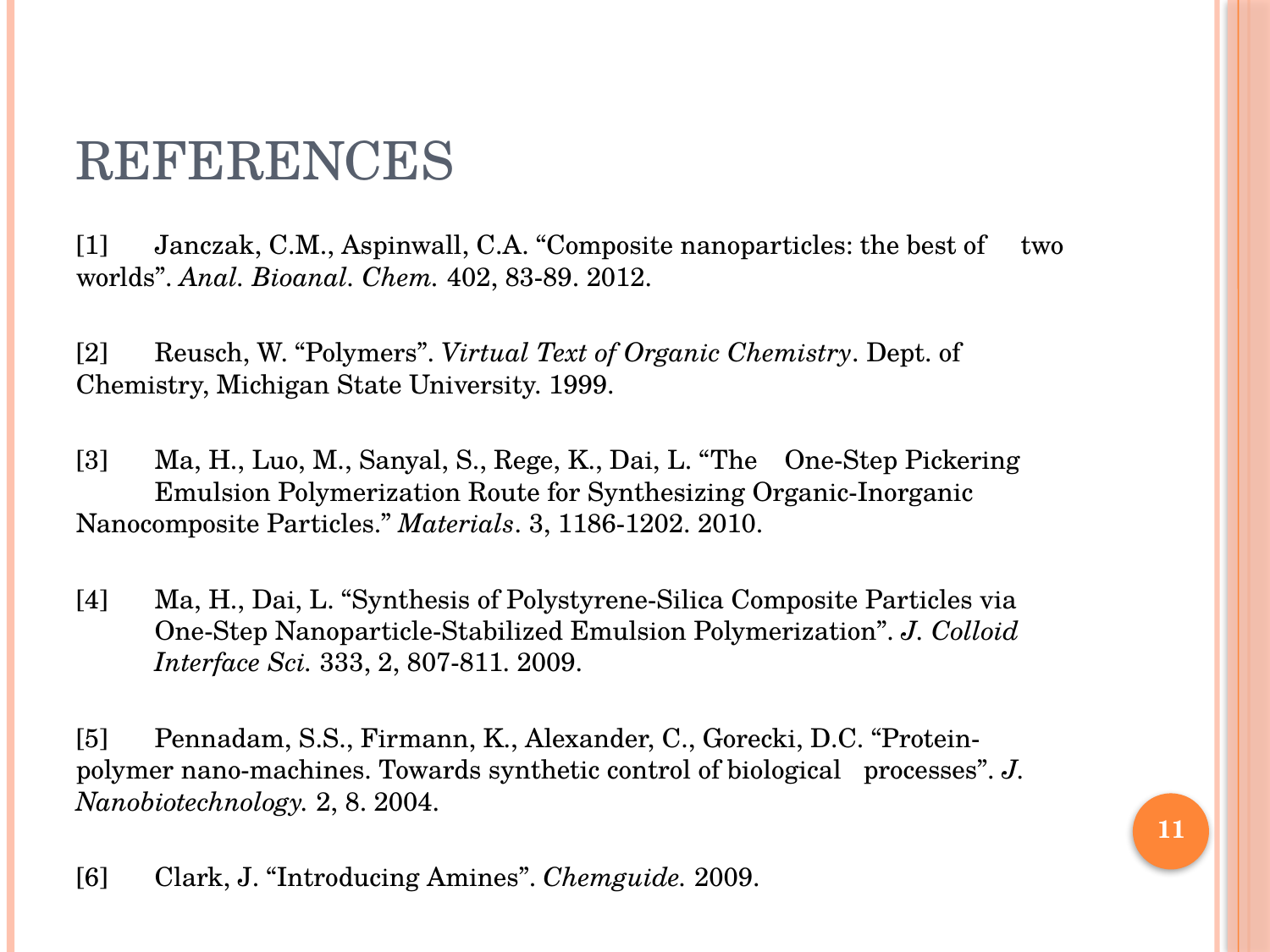

# References
[1]	Janczak, C.M., Aspinwall, C.A. “Composite nanoparticles: the best of 	two worlds”. Anal. Bioanal. Chem. 402, 83-89. 2012.

[2]	Reusch, W. “Polymers”. Virtual Text of Organic Chemistry. Dept. of 	Chemistry, Michigan State University. 1999.

[3]	Ma, H., Luo, M., Sanyal, S., Rege, K., Dai, L. “The 	One-Step Pickering 	Emulsion Polymerization Route for Synthesizing Organic-Inorganic 	Nanocomposite Particles.” Materials. 3, 1186-1202. 2010.

[4]	Ma, H., Dai, L. “Synthesis of Polystyrene-Silica Composite Particles via 	One-Step Nanoparticle-Stabilized Emulsion Polymerization”. J. Colloid 	Interface Sci. 333, 2, 807-811. 2009.

[5]	Pennadam, S.S., Firmann, K., Alexander, C., Gorecki, D.C. “Protein-	polymer nano-machines. Towards synthetic control of biological 	processes”. J. Nanobiotechnology. 2, 8. 2004.

[6]	Clark, J. “Introducing Amines”. Chemguide. 2009.

11